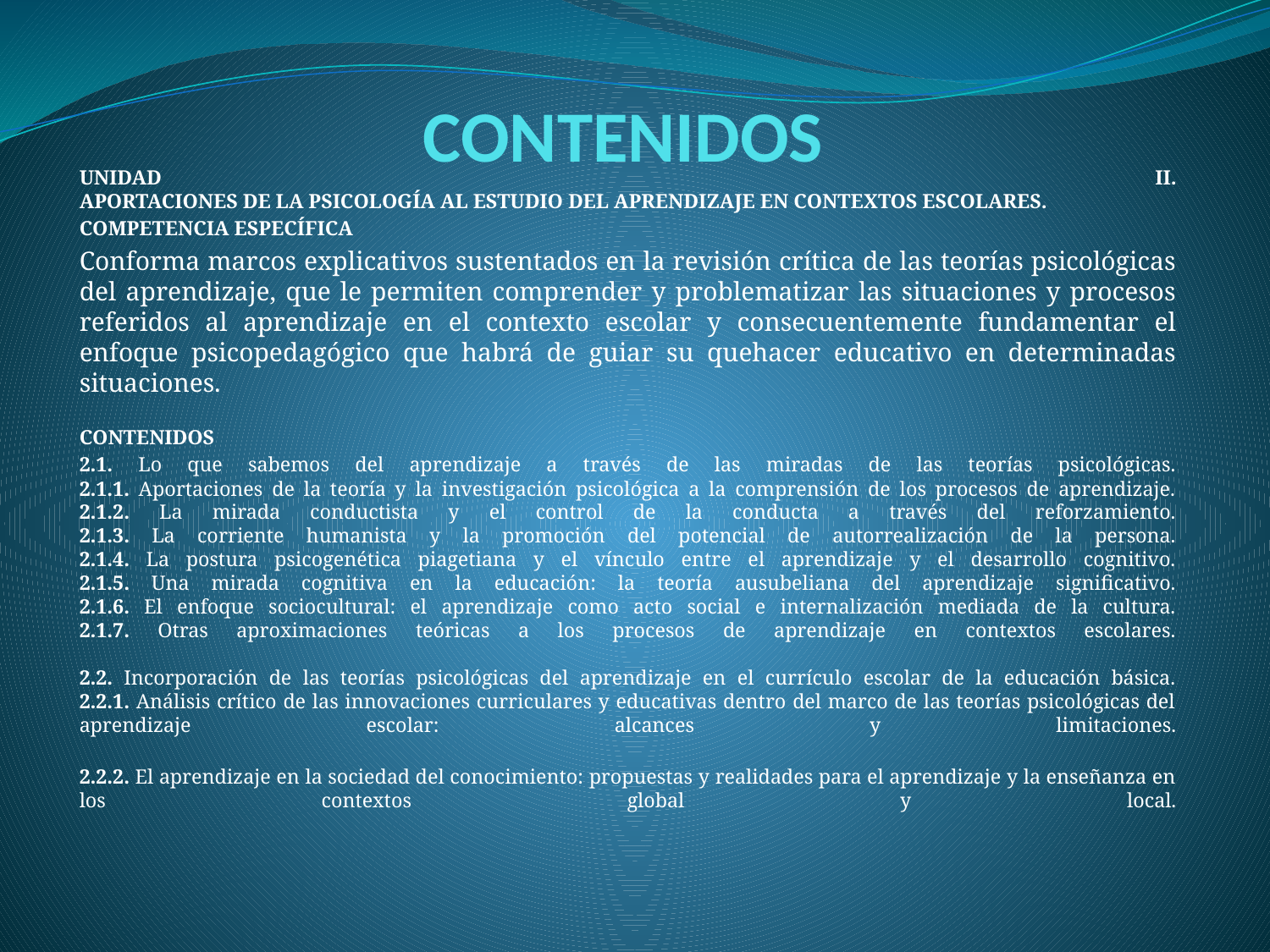

# CONTENIDOS
UNIDAD II.
APORTACIONES DE LA PSICOLOGÍA AL ESTUDIO DEL APRENDIZAJE EN CONTEXTOS ESCOLARES.
COMPETENCIA ESPECÍFICA
Conforma marcos explicativos sustentados en la revisión crítica de las teorías psicológicas del aprendizaje, que le permiten comprender y problematizar las situaciones y procesos referidos al aprendizaje en el contexto escolar y consecuentemente fundamentar el enfoque psicopedagógico que habrá de guiar su quehacer educativo en determinadas situaciones.
CONTENIDOS
2.1. Lo que sabemos del aprendizaje a través de las miradas de las teorías psicológicas.
2.1.1. Aportaciones de la teoría y la investigación psicológica a la comprensión de los procesos de aprendizaje.
2.1.2. La mirada conductista y el control de la conducta a través del reforzamiento.
2.1.3. La corriente humanista y la promoción del potencial de autorrealización de la persona.
2.1.4. La postura psicogenética piagetiana y el vínculo entre el aprendizaje y el desarrollo cognitivo.
2.1.5. Una mirada cognitiva en la educación: la teoría ausubeliana del aprendizaje significativo.
2.1.6. El enfoque sociocultural: el aprendizaje como acto social e internalización mediada de la cultura.
2.1.7. Otras aproximaciones teóricas a los procesos de aprendizaje en contextos escolares.
2.2. Incorporación de las teorías psicológicas del aprendizaje en el currículo escolar de la educación básica.
2.2.1. Análisis crítico de las innovaciones curriculares y educativas dentro del marco de las teorías psicológicas del aprendizaje escolar: alcances y limitaciones.
2.2.2. El aprendizaje en la sociedad del conocimiento: propuestas y realidades para el aprendizaje y la enseñanza en los contextos global y local.